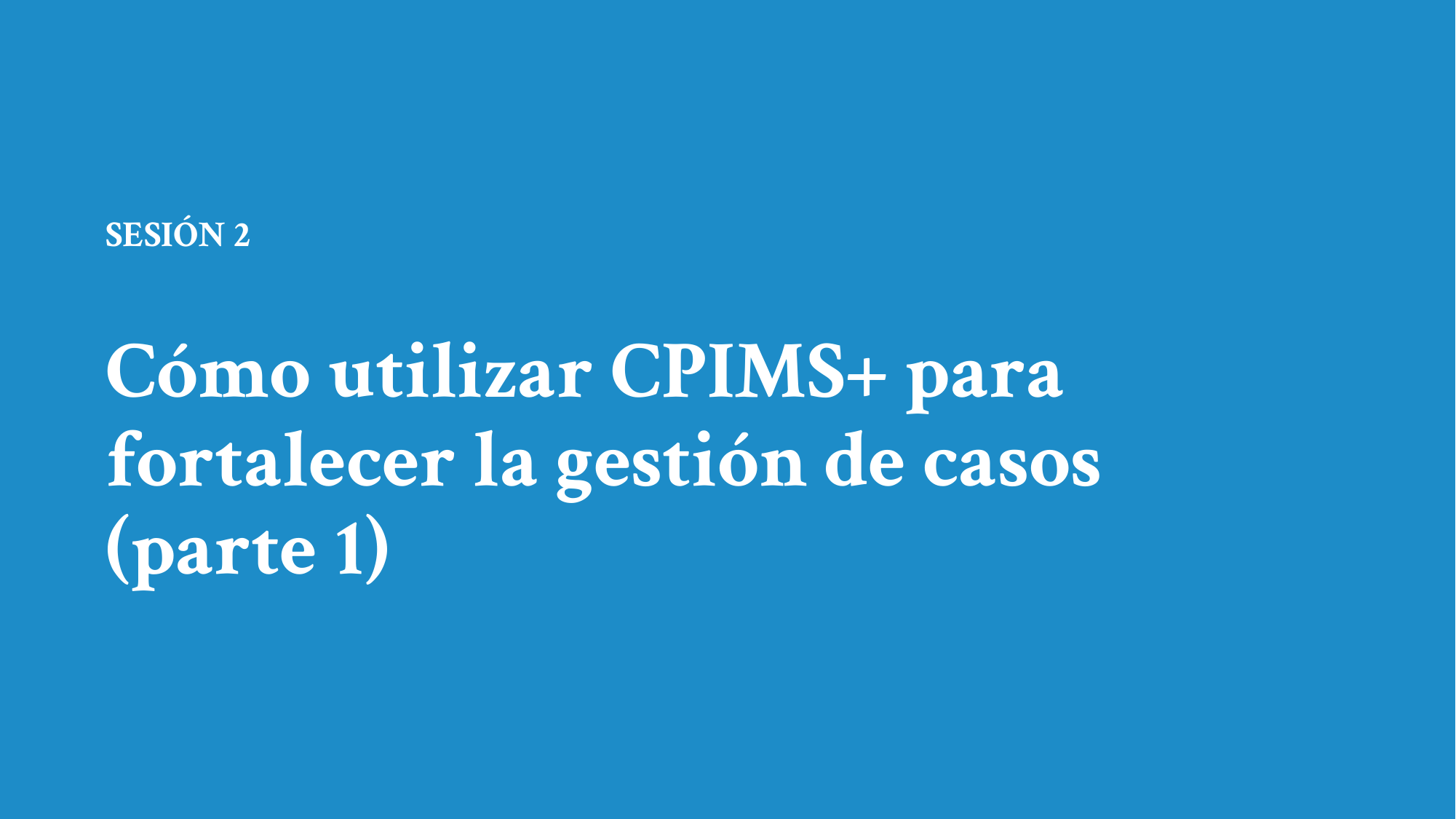

SESIÓN 2
Cómo utilizar CPIMS+ para fortalecer la gestión de casos (parte 1)